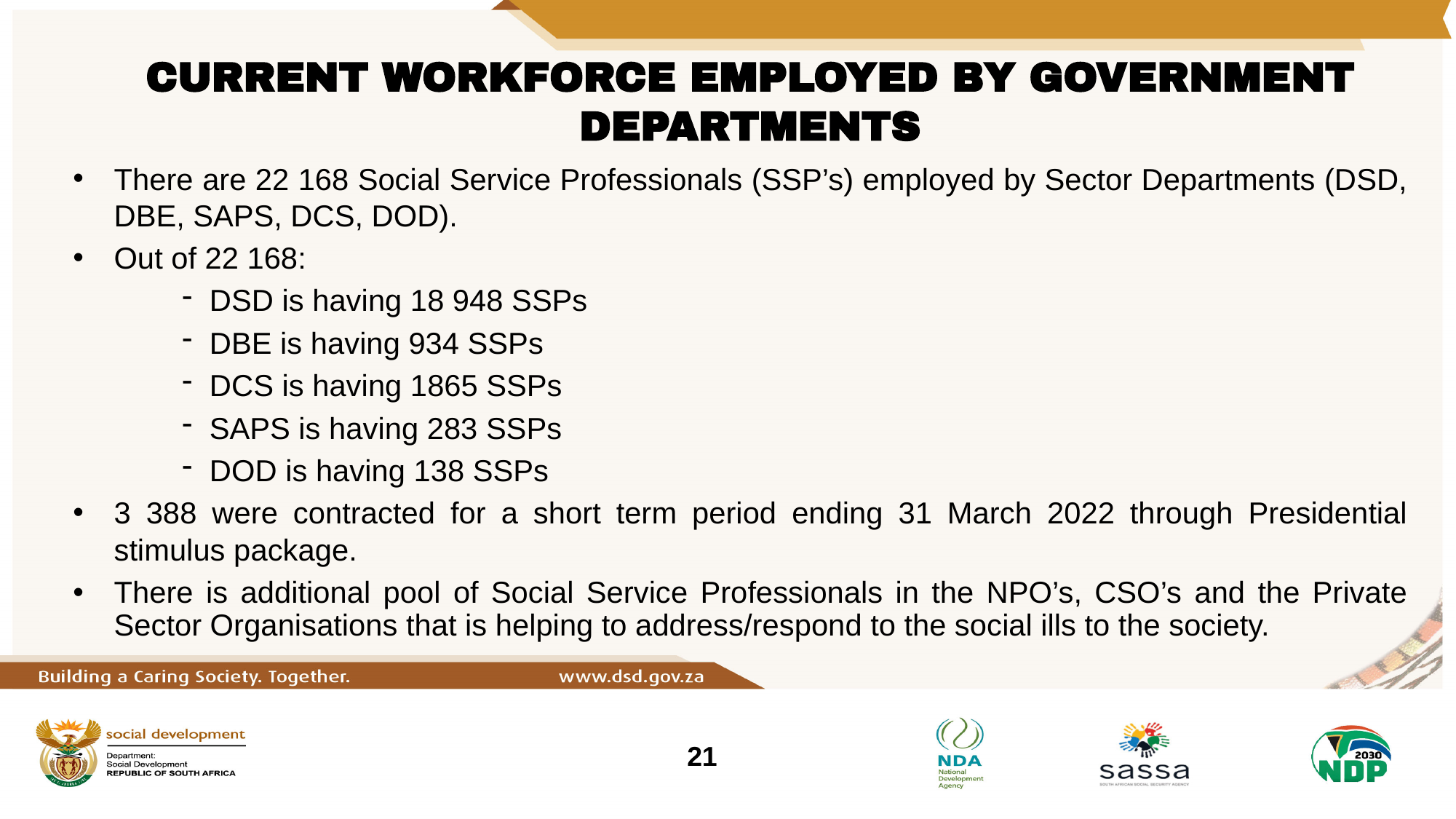

# CURRENT WORKFORCE EMPLOYED BY GOVERNMENT DEPARTMENTS
There are 22 168 Social Service Professionals (SSP’s) employed by Sector Departments (DSD, DBE, SAPS, DCS, DOD).
Out of 22 168:
DSD is having 18 948 SSPs
DBE is having 934 SSPs
DCS is having 1865 SSPs
SAPS is having 283 SSPs
DOD is having 138 SSPs
3 388 were contracted for a short term period ending 31 March 2022 through Presidential stimulus package.
There is additional pool of Social Service Professionals in the NPO’s, CSO’s and the Private Sector Organisations that is helping to address/respond to the social ills to the society.

21